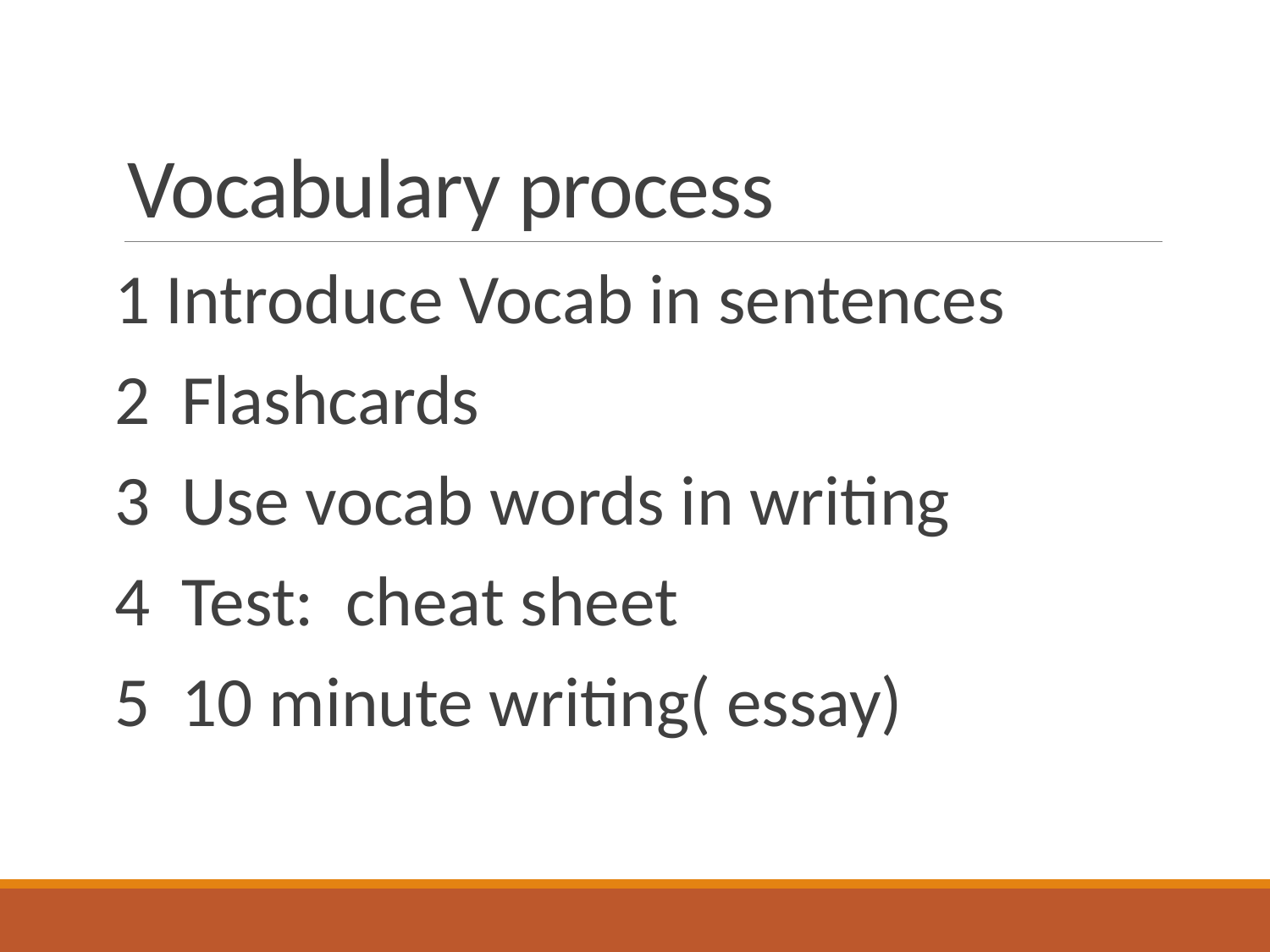

# Vocabulary process
1 Introduce Vocab in sentences
2  Flashcards
3  Use vocab words in writing
4  Test:  cheat sheet
5  10 minute writing( essay)